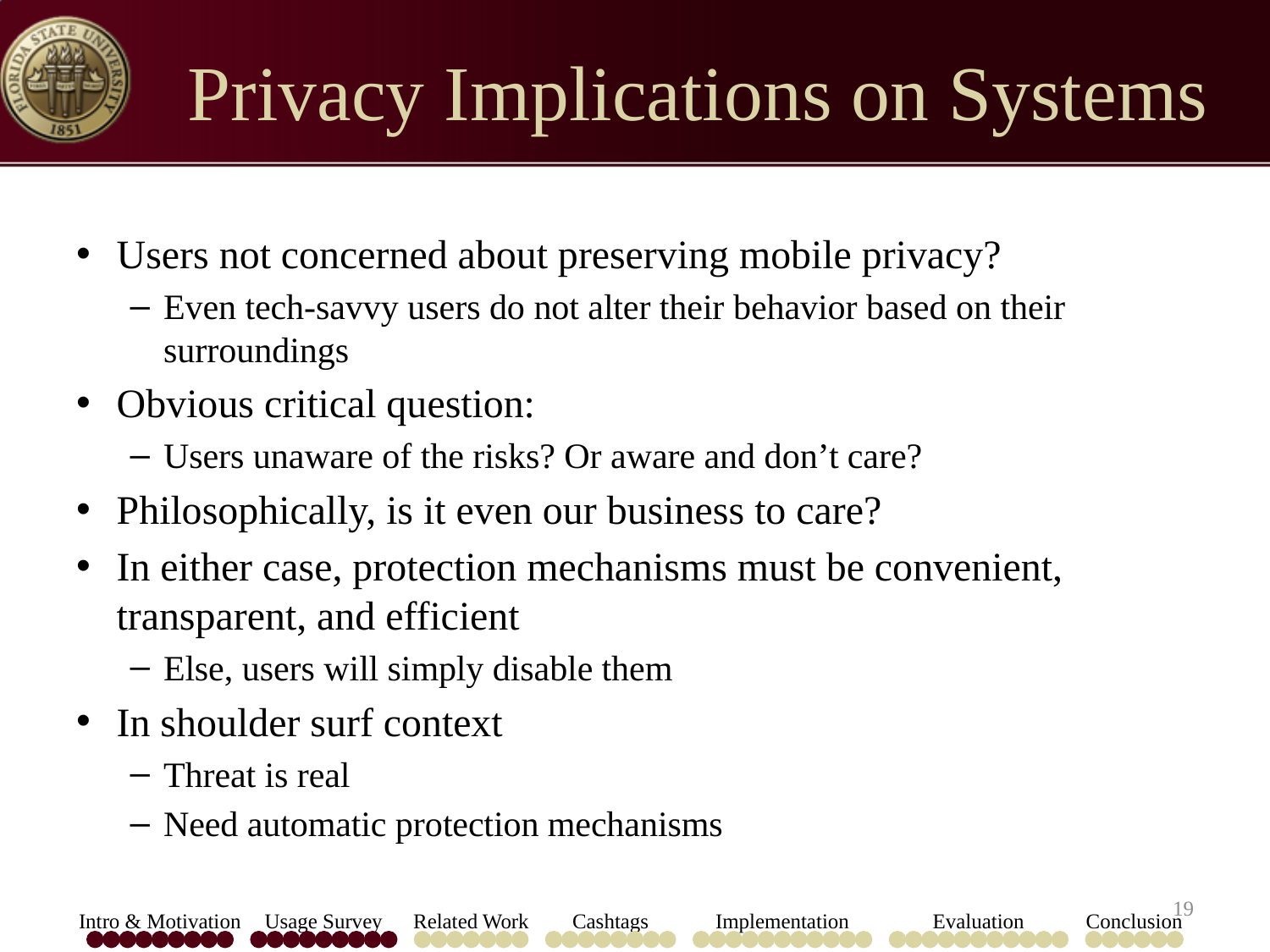

# Privacy Implications on Systems
Users not concerned about preserving mobile privacy?
Even tech-savvy users do not alter their behavior based on their surroundings
Obvious critical question:
Users unaware of the risks? Or aware and don’t care?
Philosophically, is it even our business to care?
In either case, protection mechanisms must be convenient, transparent, and efficient
Else, users will simply disable them
In shoulder surf context
Threat is real
Need automatic protection mechanisms

19
Intro & Motivation
Usage Survey
Related Work
Cashtags
Implementation
Evaluation
Conclusion